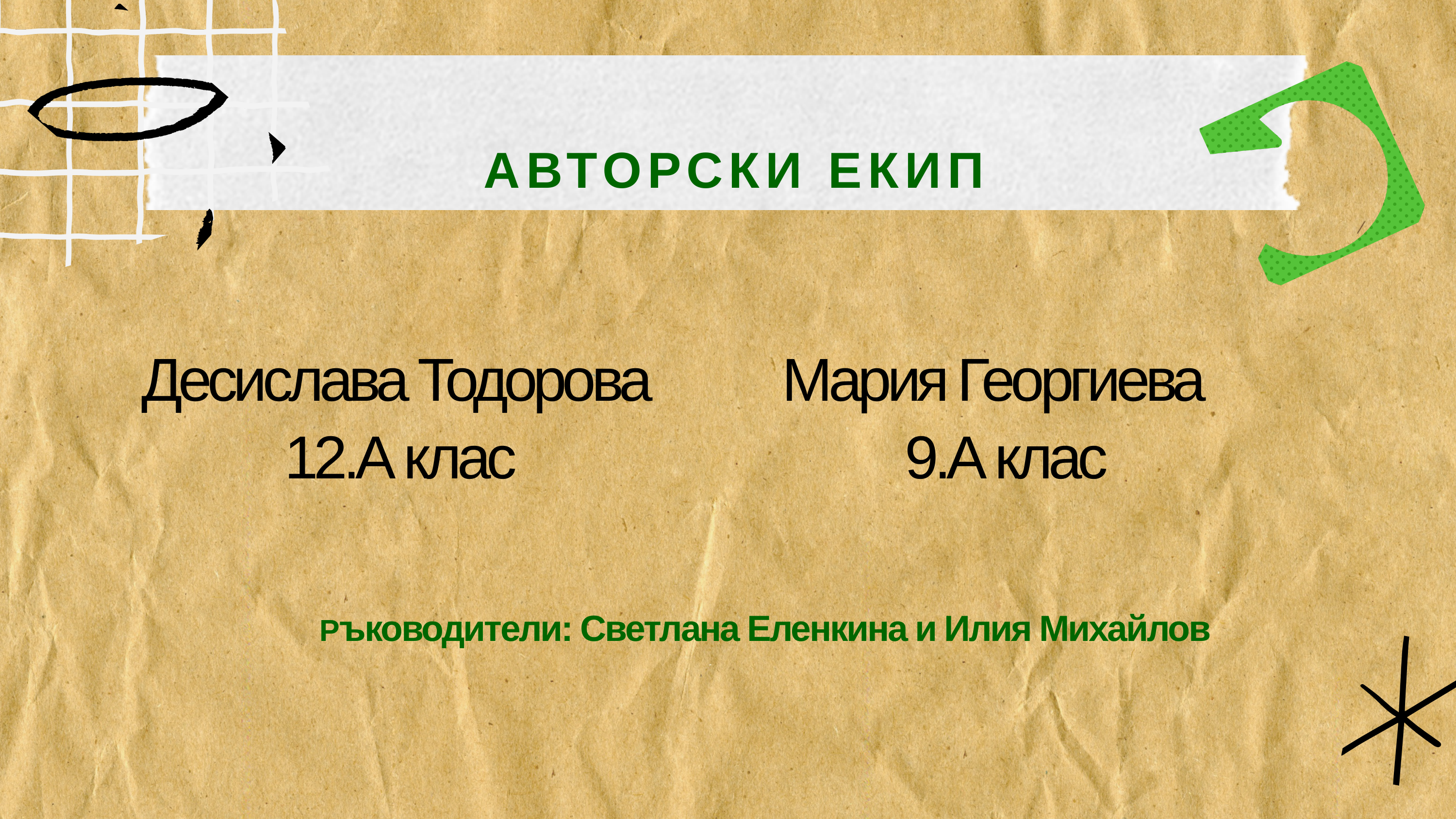

АВТОРСКИ ЕКИП

Десислава Тодорова  12.А клас
Мария Георгиева
9.А клас
Ръководители: Светлана Еленкина и Илия Михайлов